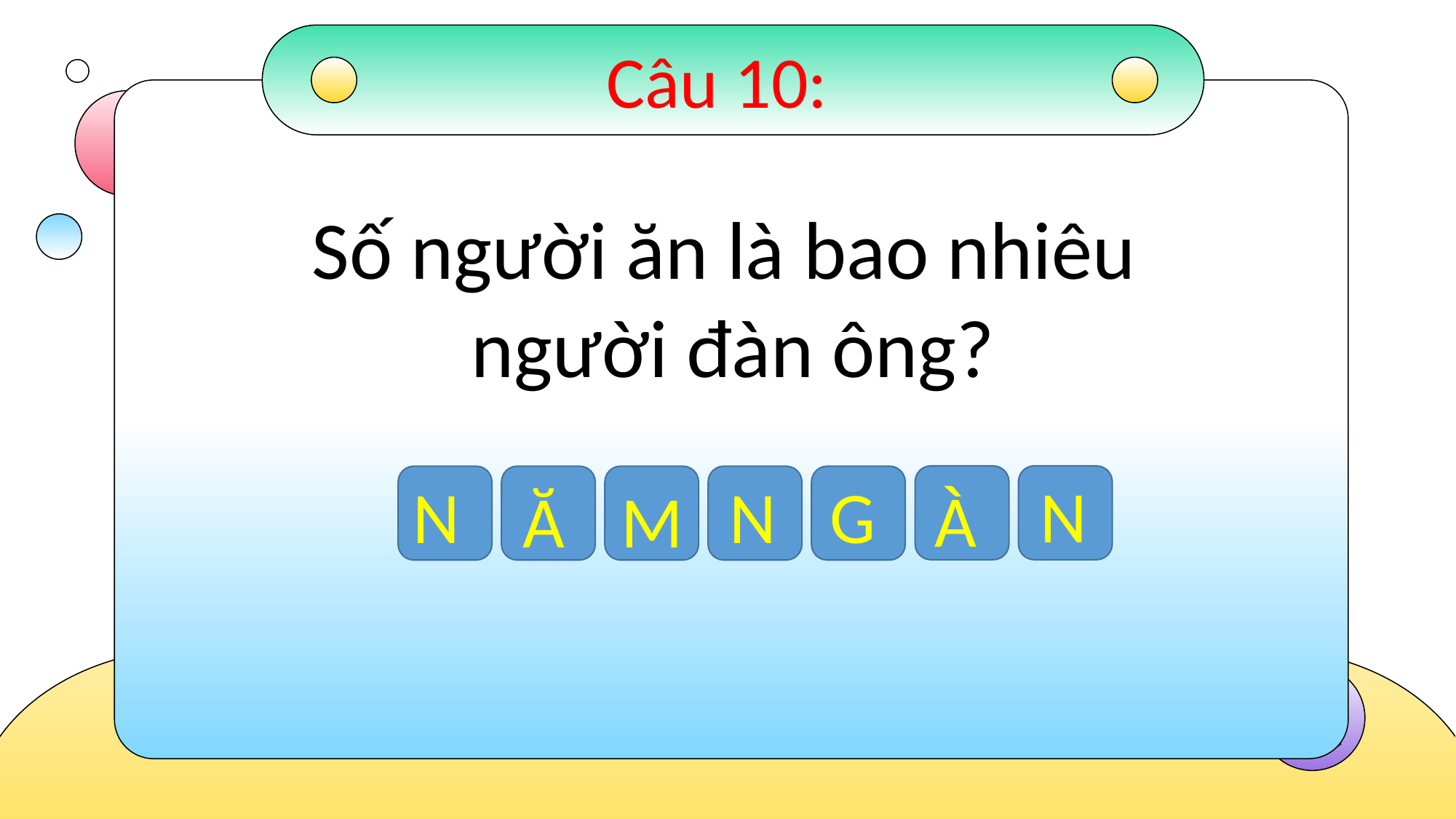

Câu 10:

Số người ăn là bao nhiêu
người đàn ông?

N
G
N
N

À
Ă
M